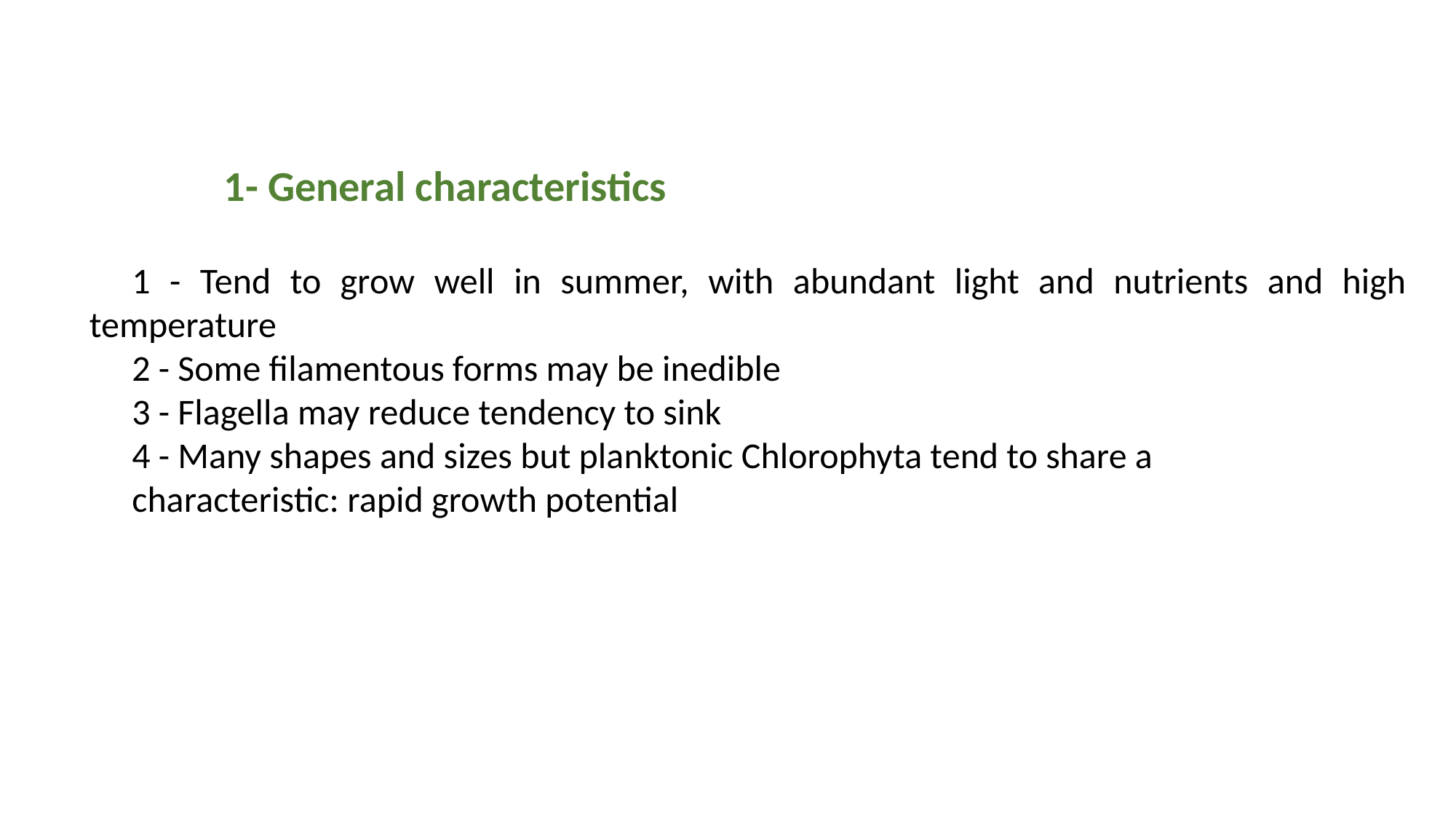

1- General characteristics
1 - Tend to grow well in summer, with abundant light and nutrients and high temperature
2 - Some filamentous forms may be inedible
3 - Flagella may reduce tendency to sink
4 - Many shapes and sizes but planktonic Chlorophyta tend to share a
characteristic: rapid growth potential